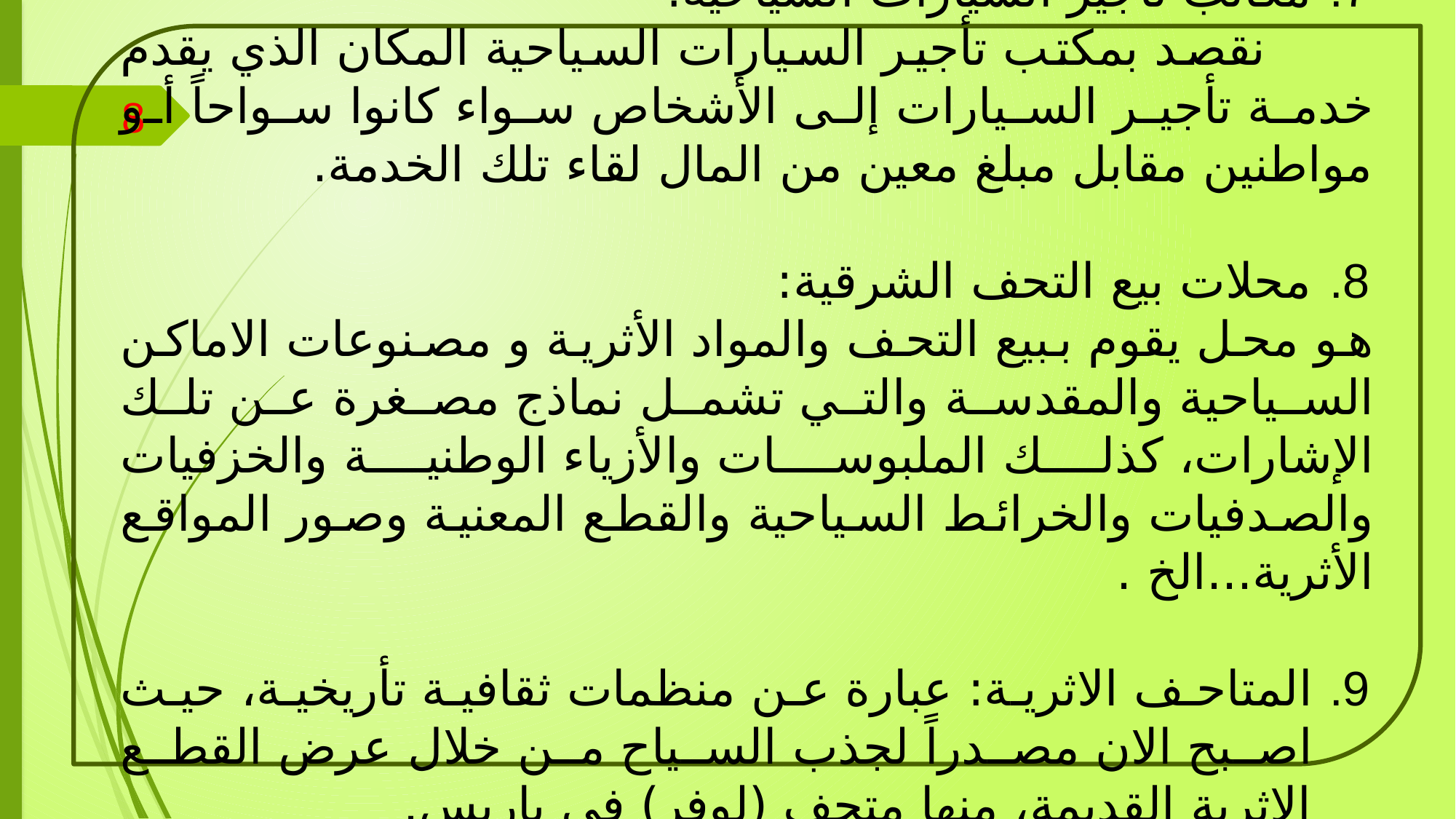

مكاتب تأجير السيارات السياحية:
       نقصد بمكتب تأجير السيارات السياحية المكان الذي يقدم خدمة تأجير السيارات إلى الأشخاص سواء كانوا سواحاً أو مواطنين مقابل مبلغ معين من المال لقاء تلك الخدمة.

محلات بيع التحف الشرقية:
	هو محل يقوم ببيع التحف والمواد الأثرية و مصنوعات الاماكن السياحية والمقدسة والتي تشمل نماذج مصغرة عن تلك الإشارات، كذلك الملبوسات والأزياء الوطنية والخزفيات والصدفيات والخرائط السياحية والقطع المعنية وصور المواقع الأثرية...الخ .

المتاحف الاثرية: عبارة عن منظمات ثقافية تأريخية، حيث اصبح الان مصدراً لجذب السياح من خلال عرض القطع الاثرية القديمة، منها متحف (لوفر) في باريس.
8